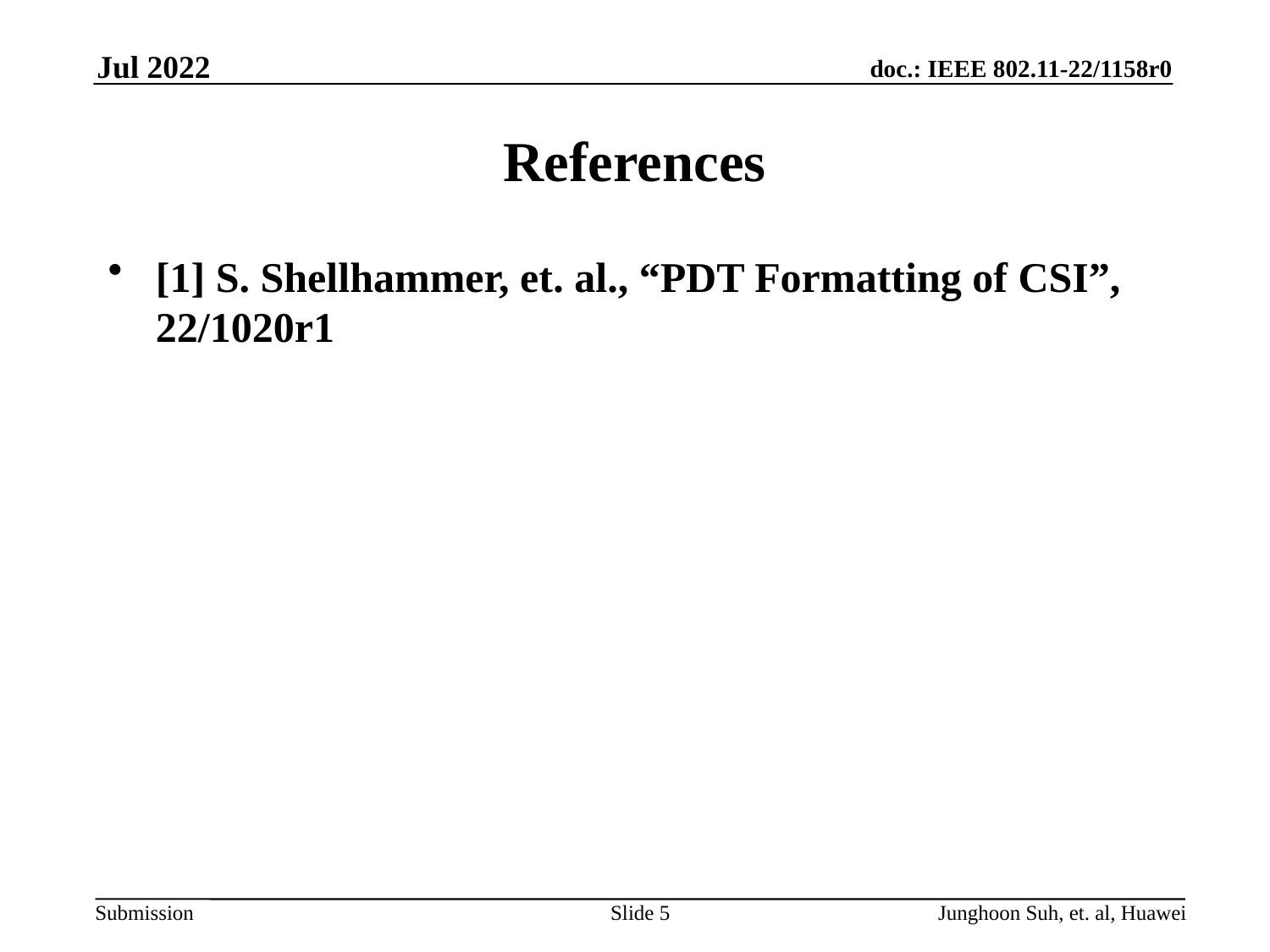

Jul 2022
# References
[1] S. Shellhammer, et. al., “PDT Formatting of CSI”, 22/1020r1
Slide 5
Junghoon Suh, et. al, Huawei